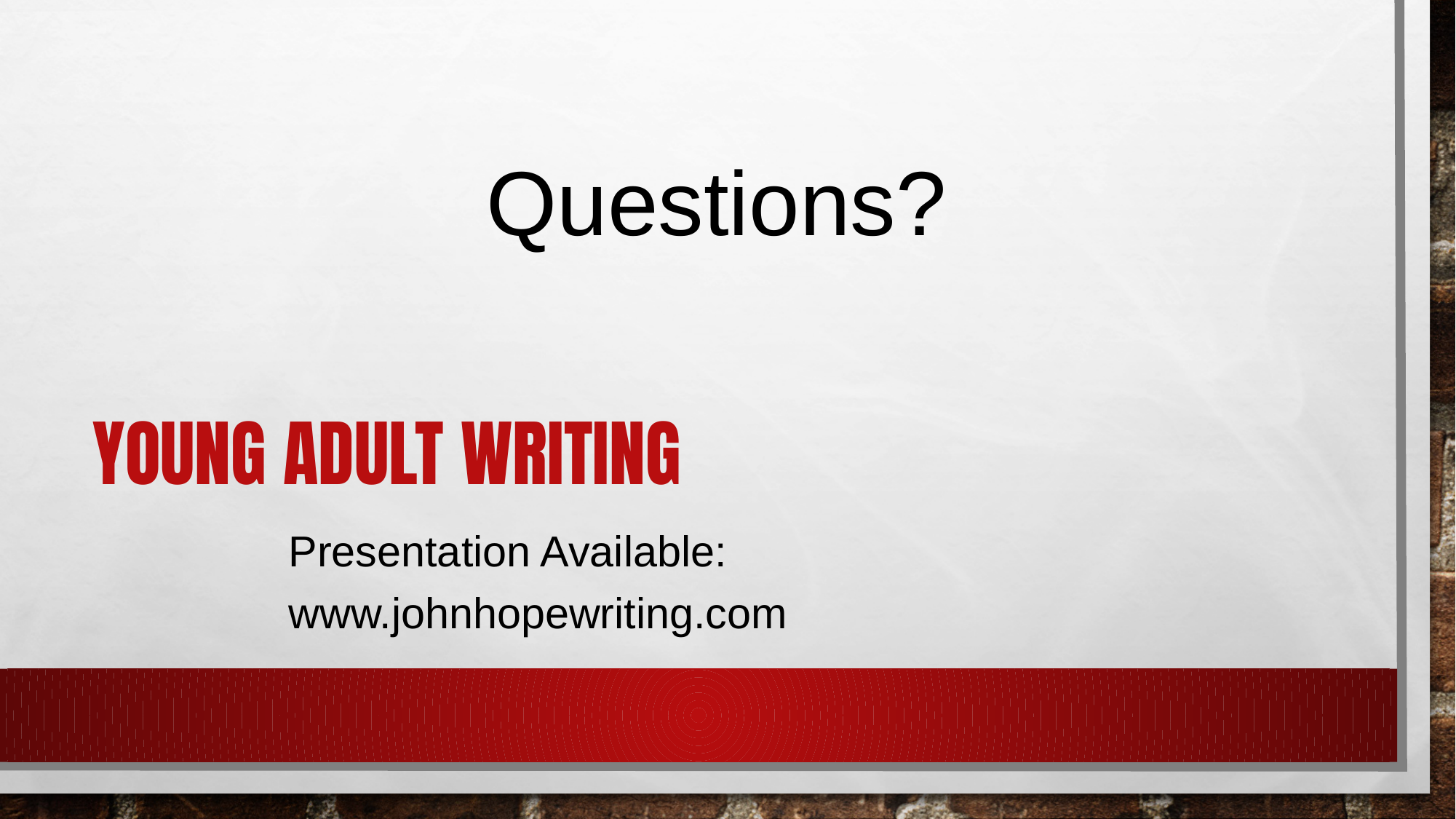

Questions?
# Young Adult Writing
Presentation Available: 	www.johnhopewriting.com